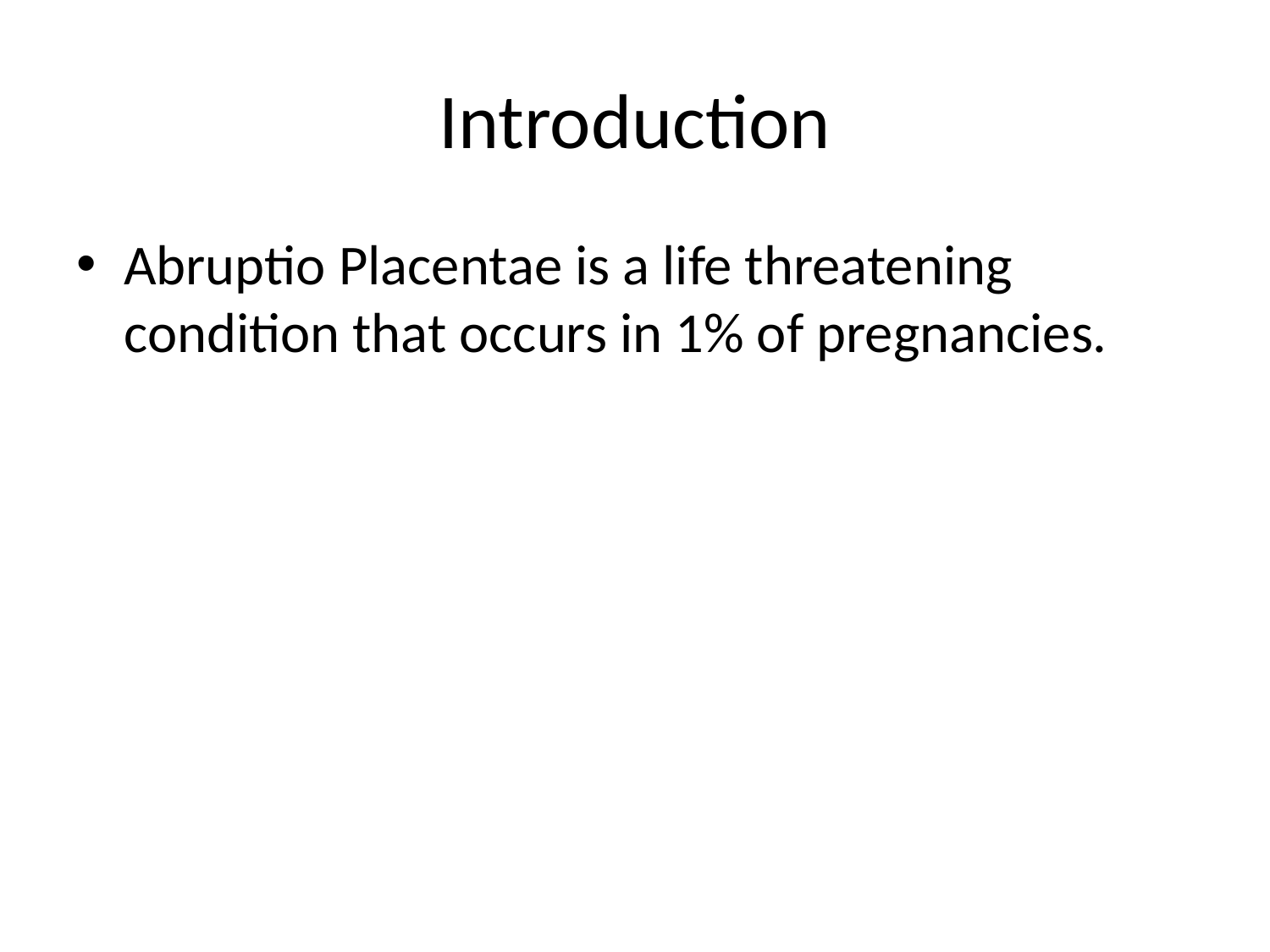

# Introduction
Abruptio Placentae is a life threatening condition that occurs in 1% of pregnancies.